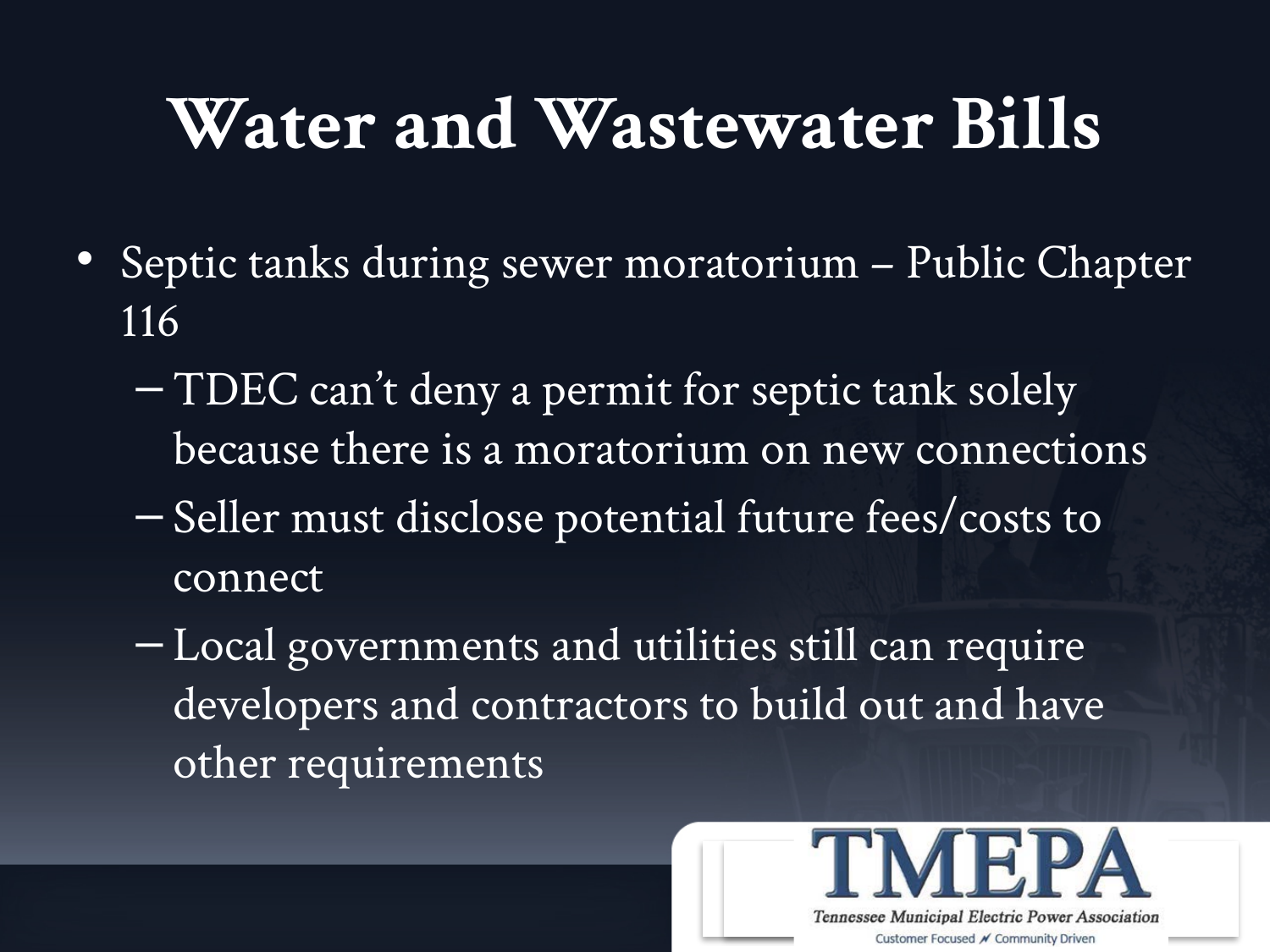

# Water and Wastewater Bills
Septic tanks during sewer moratorium – Public Chapter 116
TDEC can’t deny a permit for septic tank solely because there is a moratorium on new connections
Seller must disclose potential future fees/costs to connect
Local governments and utilities still can require developers and contractors to build out and have other requirements